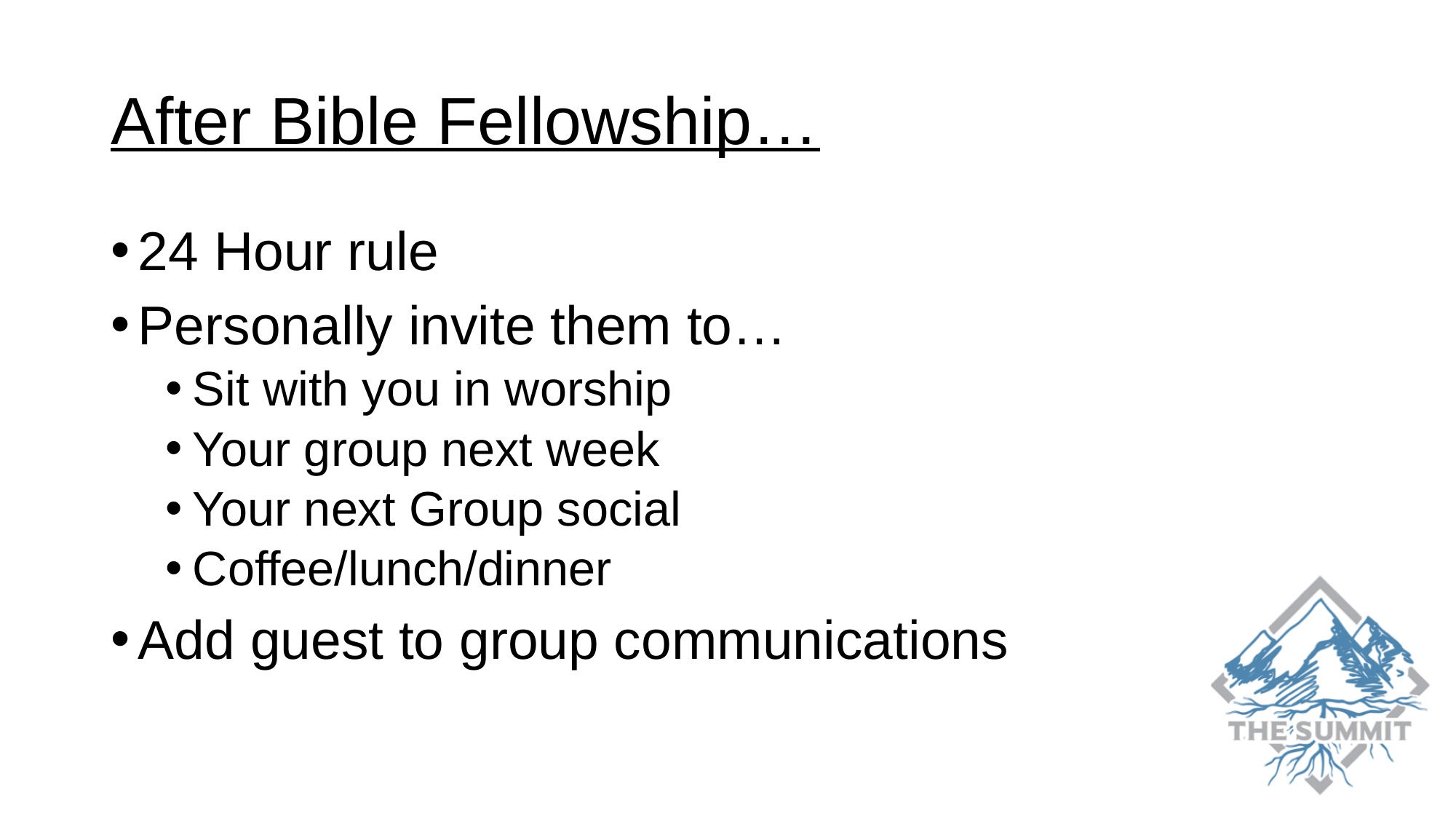

# After Bible Fellowship…
24 Hour rule
Personally invite them to…
Sit with you in worship
Your group next week
Your next Group social
Coffee/lunch/dinner
Add guest to group communications